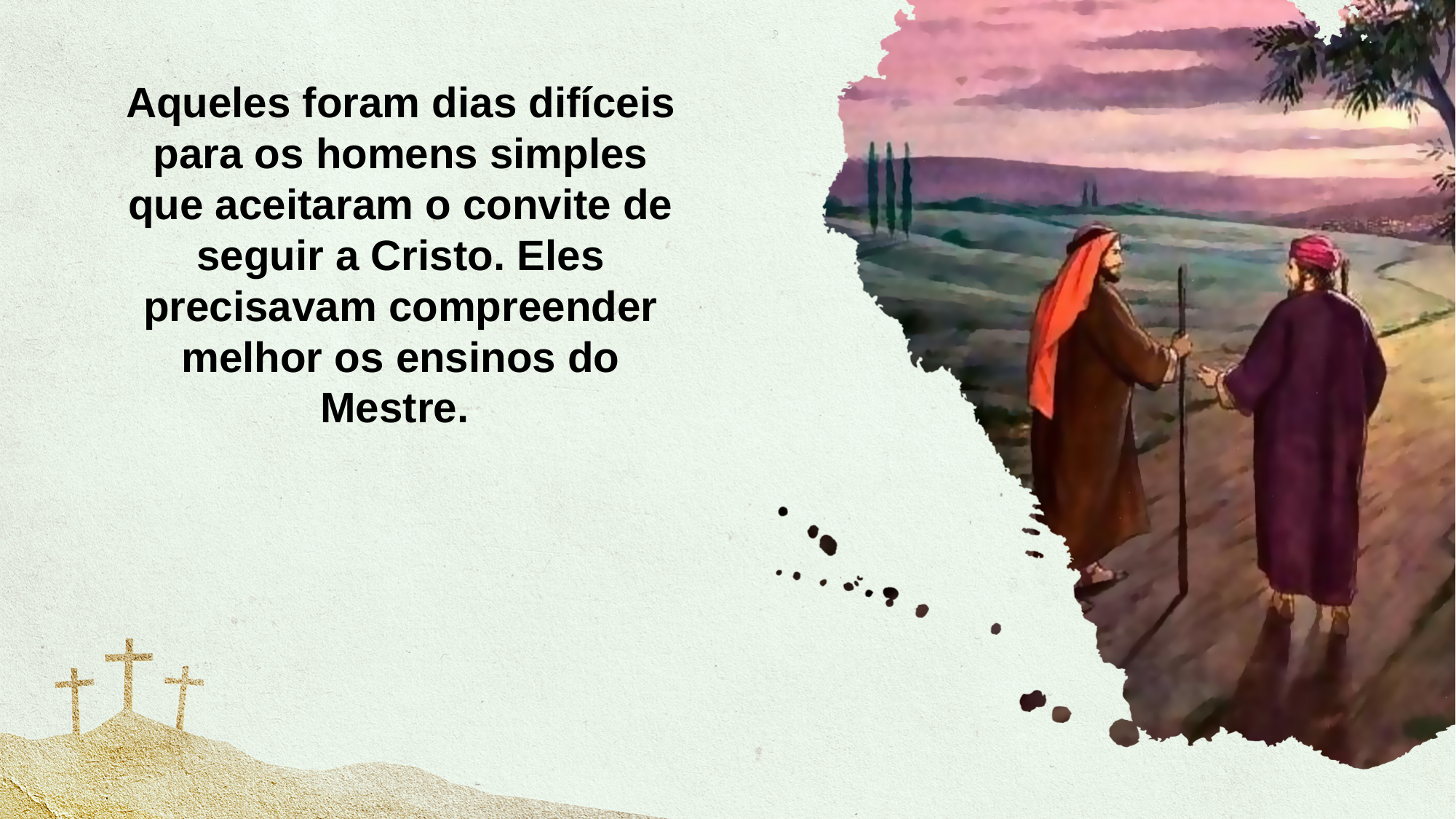

Aqueles foram dias difíceis para os homens simples que aceitaram o convite de seguir a Cristo. Eles precisavam compreender melhor os ensinos do Mestre.